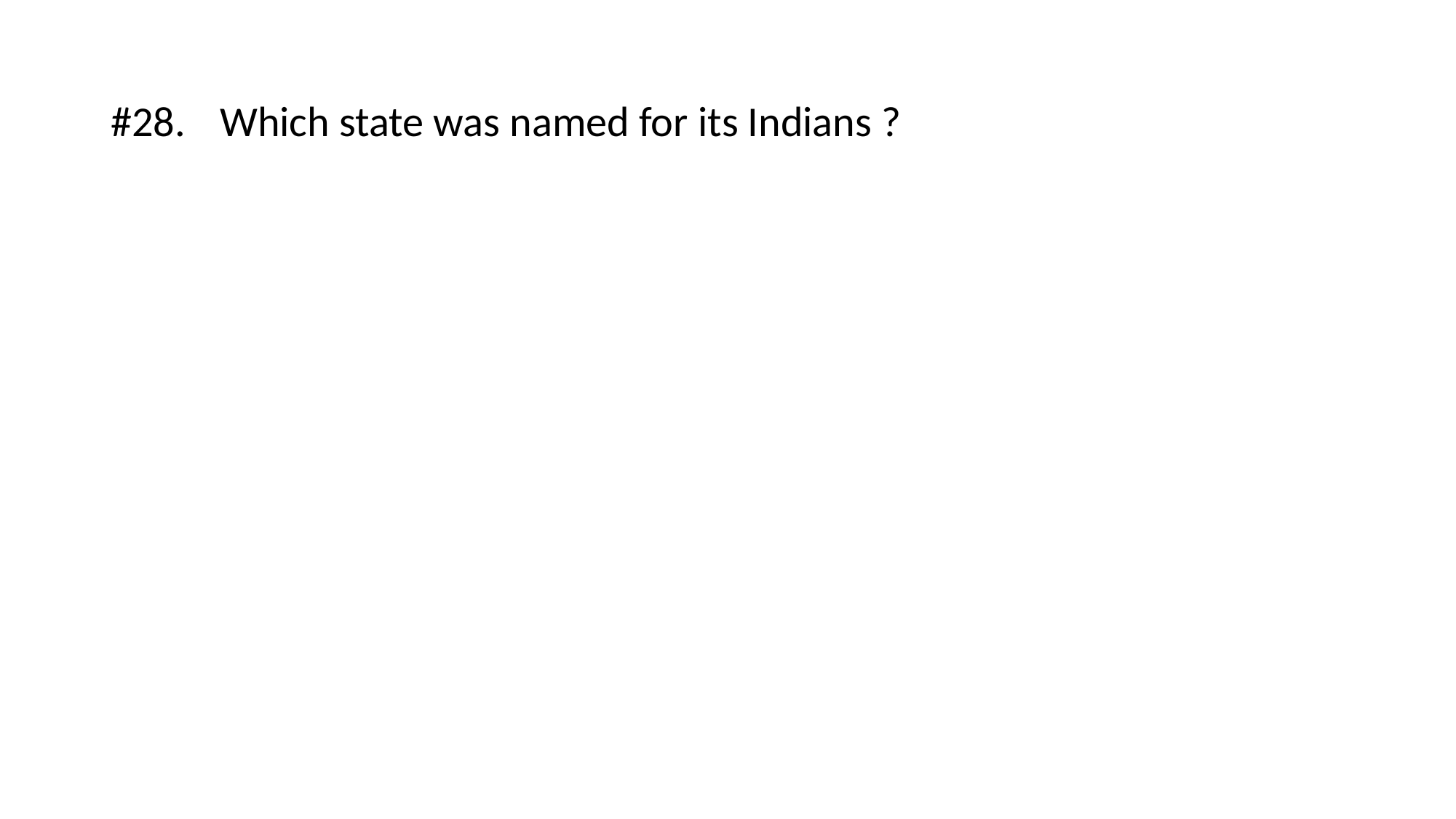

# #28.	Which state was named for its Indians ?